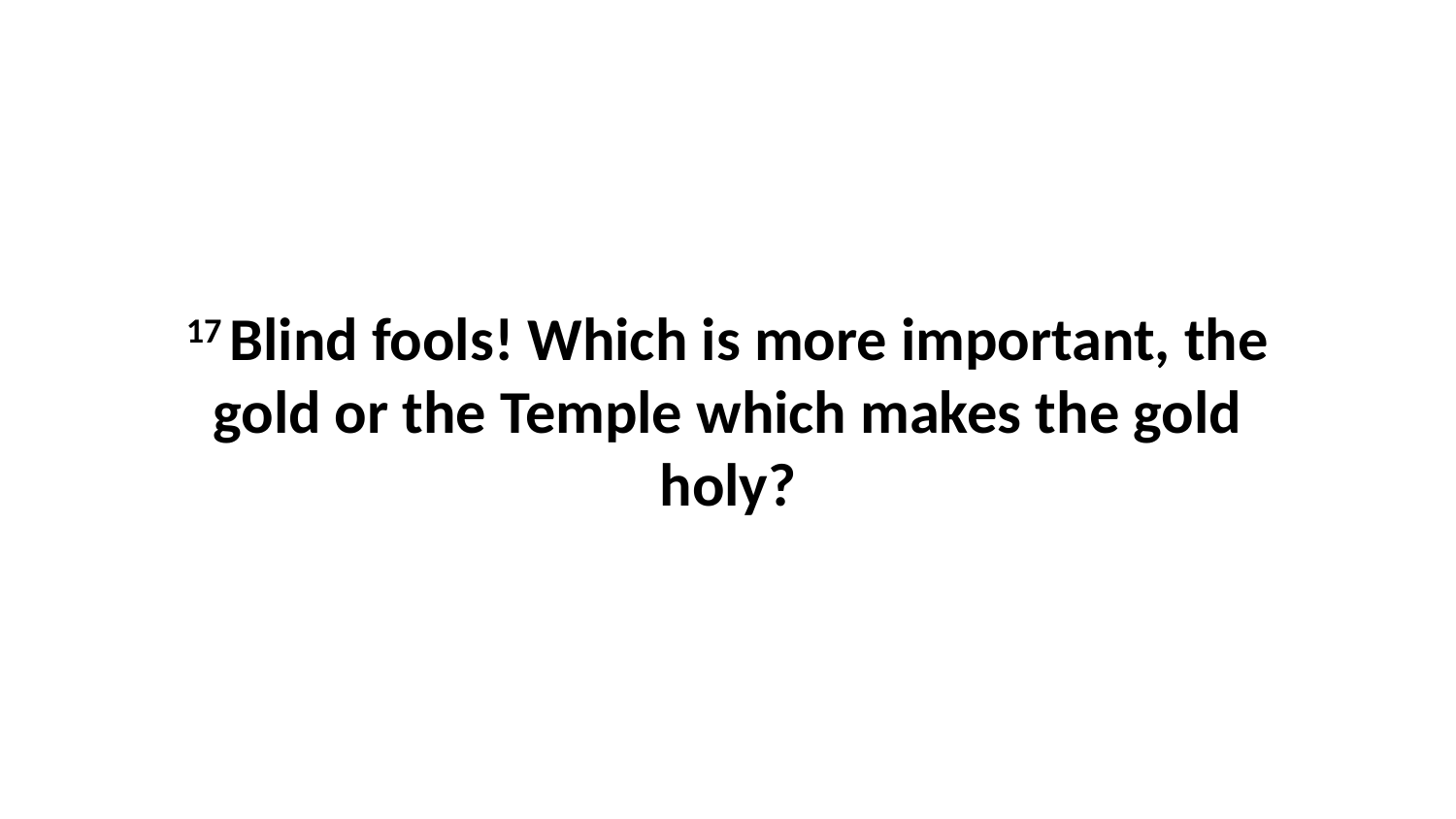

17 Blind fools! Which is more important, the gold or the Temple which makes the gold holy?